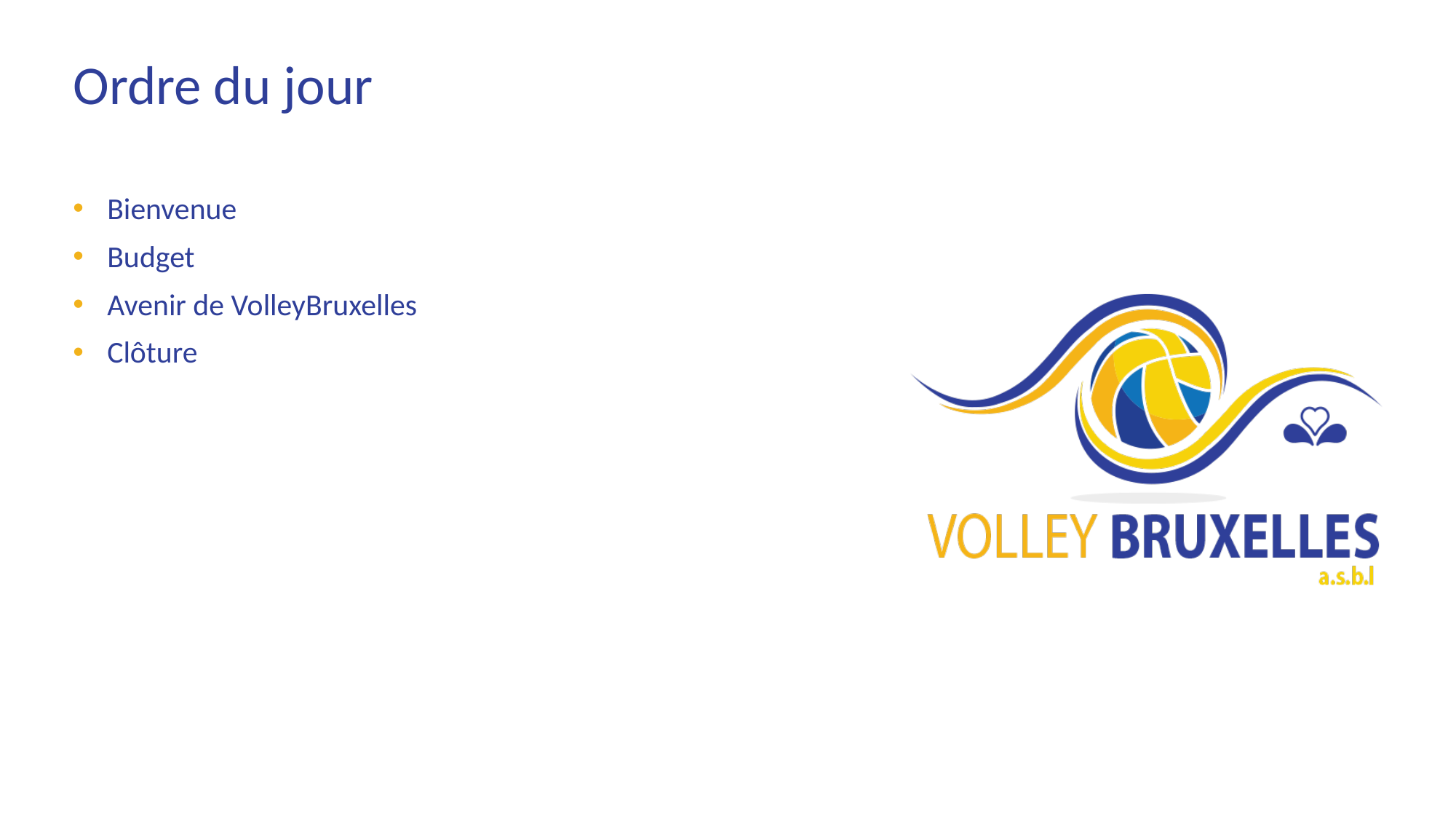

# Ordre du jour
Bienvenue
Budget
Avenir de VolleyBruxelles
Clôture